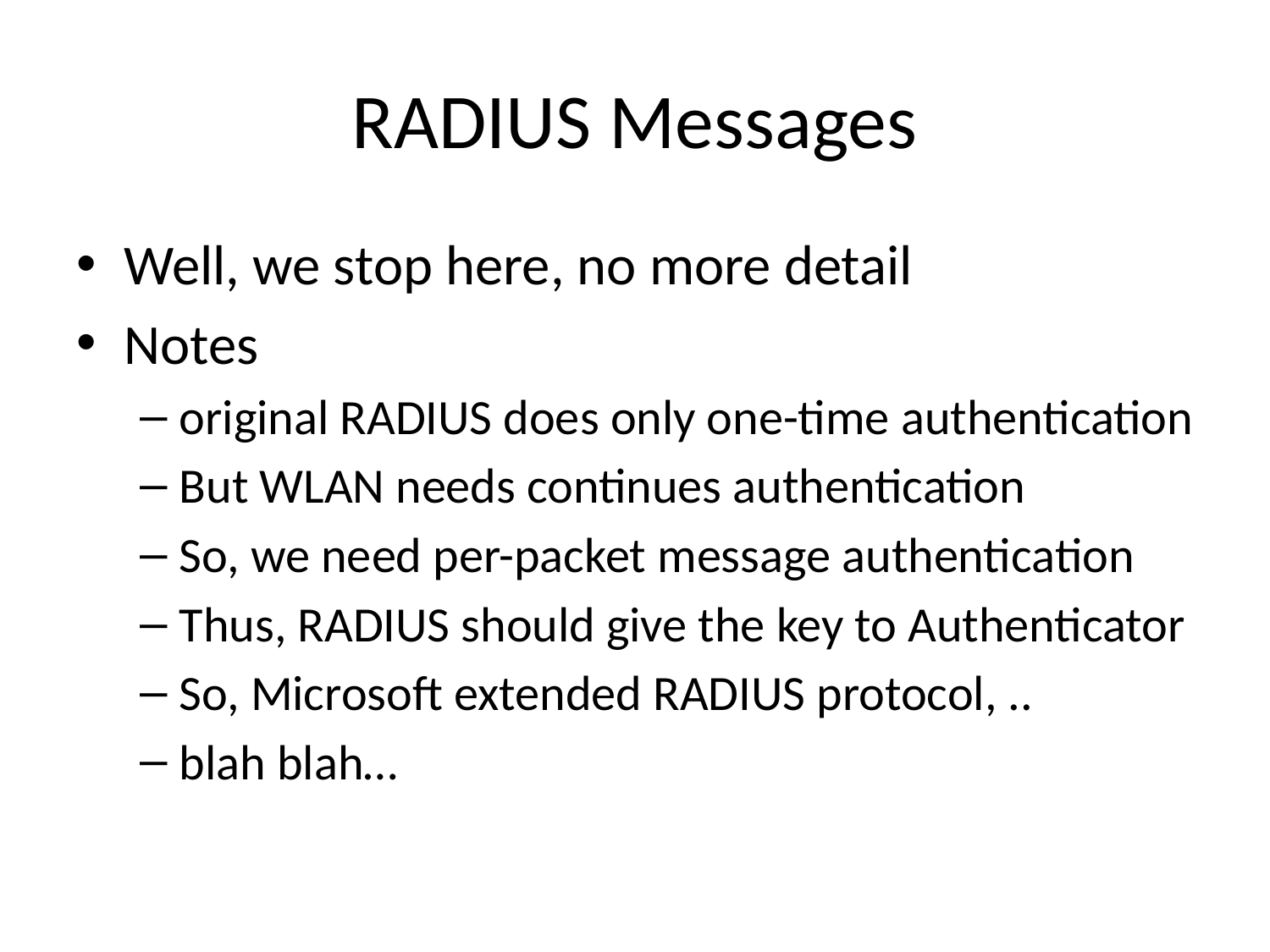

# RADIUS Messages
Well, we stop here, no more detail
Notes
original RADIUS does only one-time authentication
But WLAN needs continues authentication
So, we need per-packet message authentication
Thus, RADIUS should give the key to Authenticator
So, Microsoft extended RADIUS protocol, ..
blah blah…